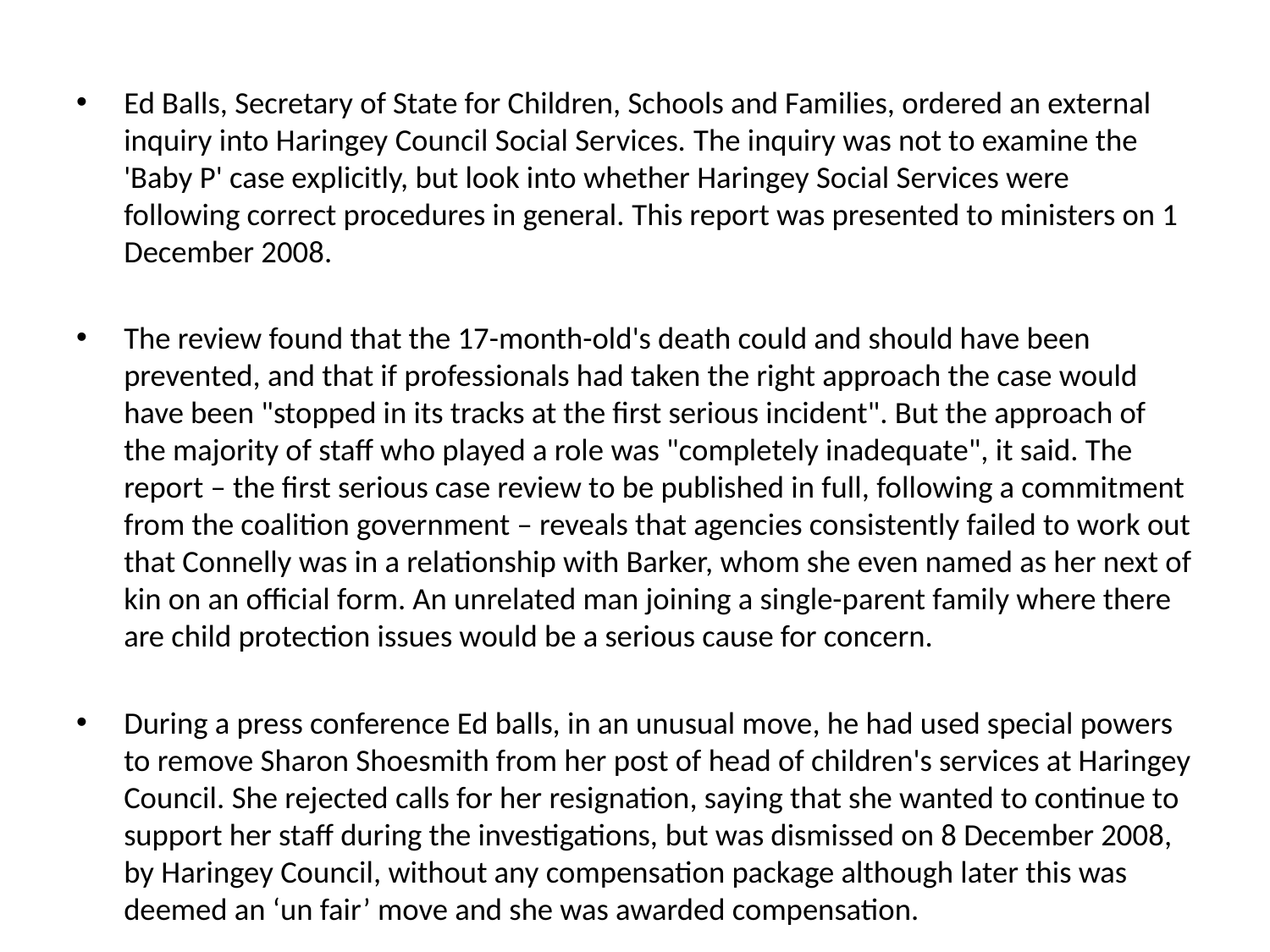

Ed Balls, Secretary of State for Children, Schools and Families, ordered an external inquiry into Haringey Council Social Services. The inquiry was not to examine the 'Baby P' case explicitly, but look into whether Haringey Social Services were following correct procedures in general. This report was presented to ministers on 1 December 2008.

The review found that the 17-month-old's death could and should have been prevented, and that if professionals had taken the right approach the case would have been "stopped in its tracks at the first serious incident". But the approach of the majority of staff who played a role was "completely inadequate", it said. The report – the first serious case review to be published in full, following a commitment from the coalition government – reveals that agencies consistently failed to work out that Connelly was in a relationship with Barker, whom she even named as her next of kin on an official form. An unrelated man joining a single-parent family where there are child protection issues would be a serious cause for concern.

During a press conference Ed balls, in an unusual move, he had used special powers to remove Sharon Shoesmith from her post of head of children's services at Haringey Council. She rejected calls for her resignation, saying that she wanted to continue to support her staff during the investigations, but was dismissed on 8 December 2008, by Haringey Council, without any compensation package although later this was deemed an ‘un fair’ move and she was awarded compensation.